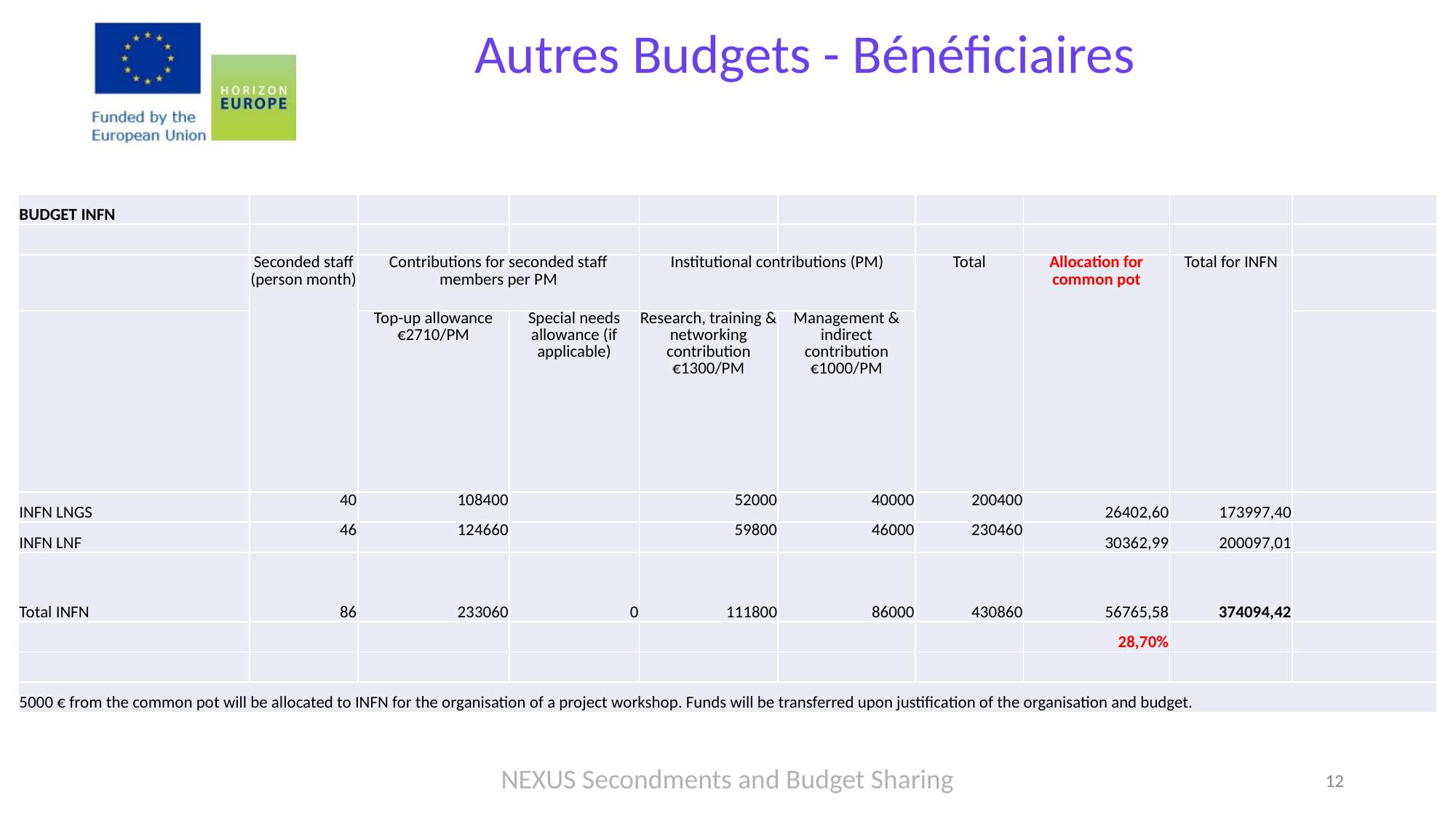

# Autres Budgets - Bénéficiaires
| BUDGET INFN |  |  |  |  |  |  |  |  |  |
| --- | --- | --- | --- | --- | --- | --- | --- | --- | --- |
|  |  |  |  |  |  |  |  |  |  |
|  | Seconded staff (person month) | Contributions for seconded staff members per PM |  | Institutional contributions (PM) |  | Total | Allocation for common pot | Total for INFN |  |
|  |  | Top-up allowance €2710/PM | Special needs allowance (if applicable) | Research, training & networking contribution €1300/PM | Management & indirect contribution €1000/PM |  |  |  |  |
| INFN LNGS | 40 | 108400 |  | 52000 | 40000 | 200400 | 26402,60 | 173997,40 |  |
| INFN LNF | 46 | 124660 |  | 59800 | 46000 | 230460 | 30362,99 | 200097,01 |  |
| Total INFN | 86 | 233060 | 0 | 111800 | 86000 | 430860 | 56765,58 | 374094,42 |  |
|  |  |  |  |  |  |  | 28,70% |  |  |
|  |  |  |  |  |  |  |  |  |  |
| 5000 € from the common pot will be allocated to INFN for the organisation of a project workshop. Funds will be transferred upon justification of the organisation and budget. |  |  |  |  |  |  |  |  |  |
NEXUS Secondments and Budget Sharing
12